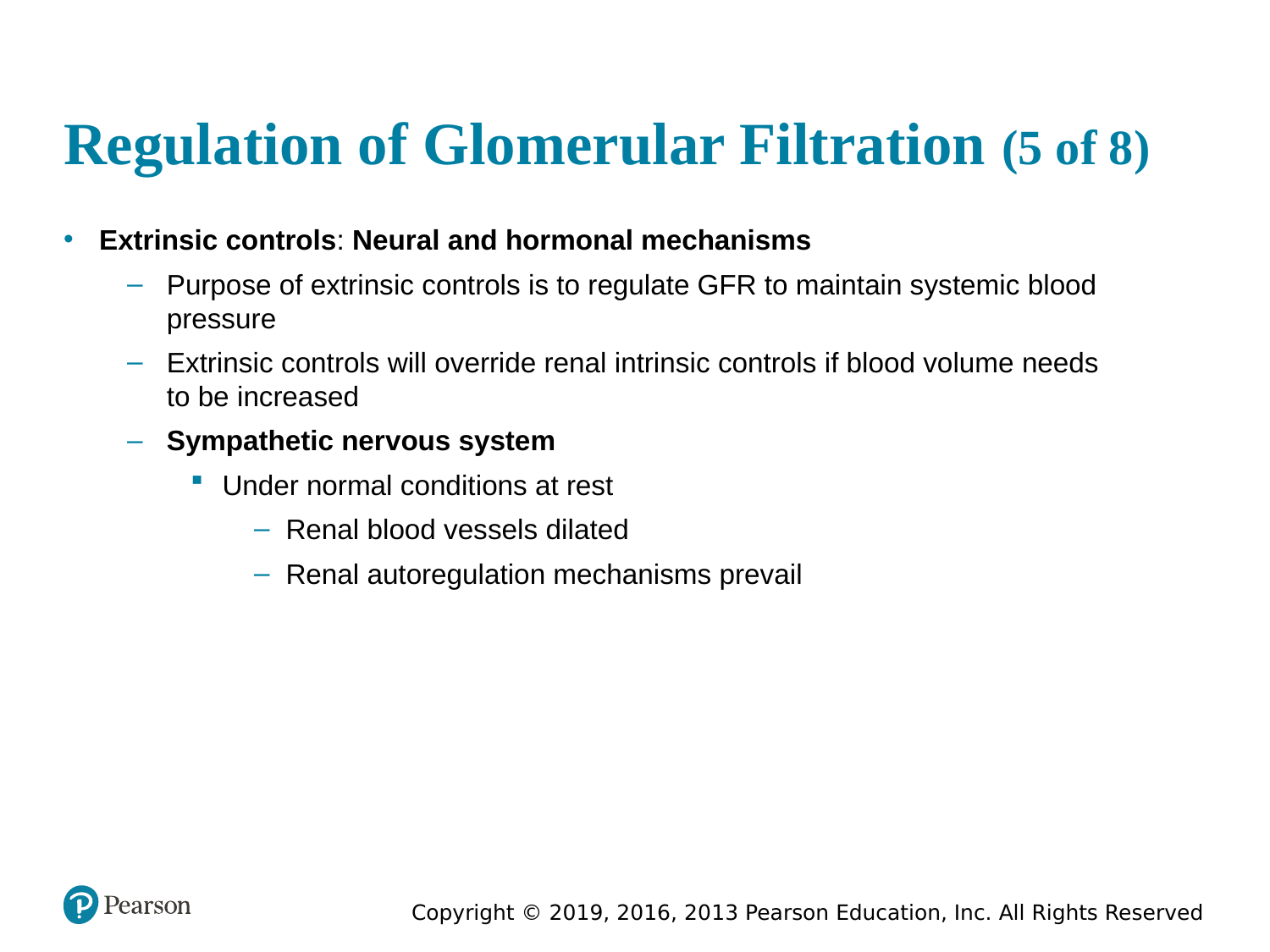

# Regulation of Glomerular Filtration (5 of 8)
Extrinsic controls: Neural and hormonal mechanisms
Purpose of extrinsic controls is to regulate GFR to maintain systemic blood pressure
Extrinsic controls will override renal intrinsic controls if blood volume needs to be increased
Sympathetic nervous system
Under normal conditions at rest
Renal blood vessels dilated
Renal autoregulation mechanisms prevail